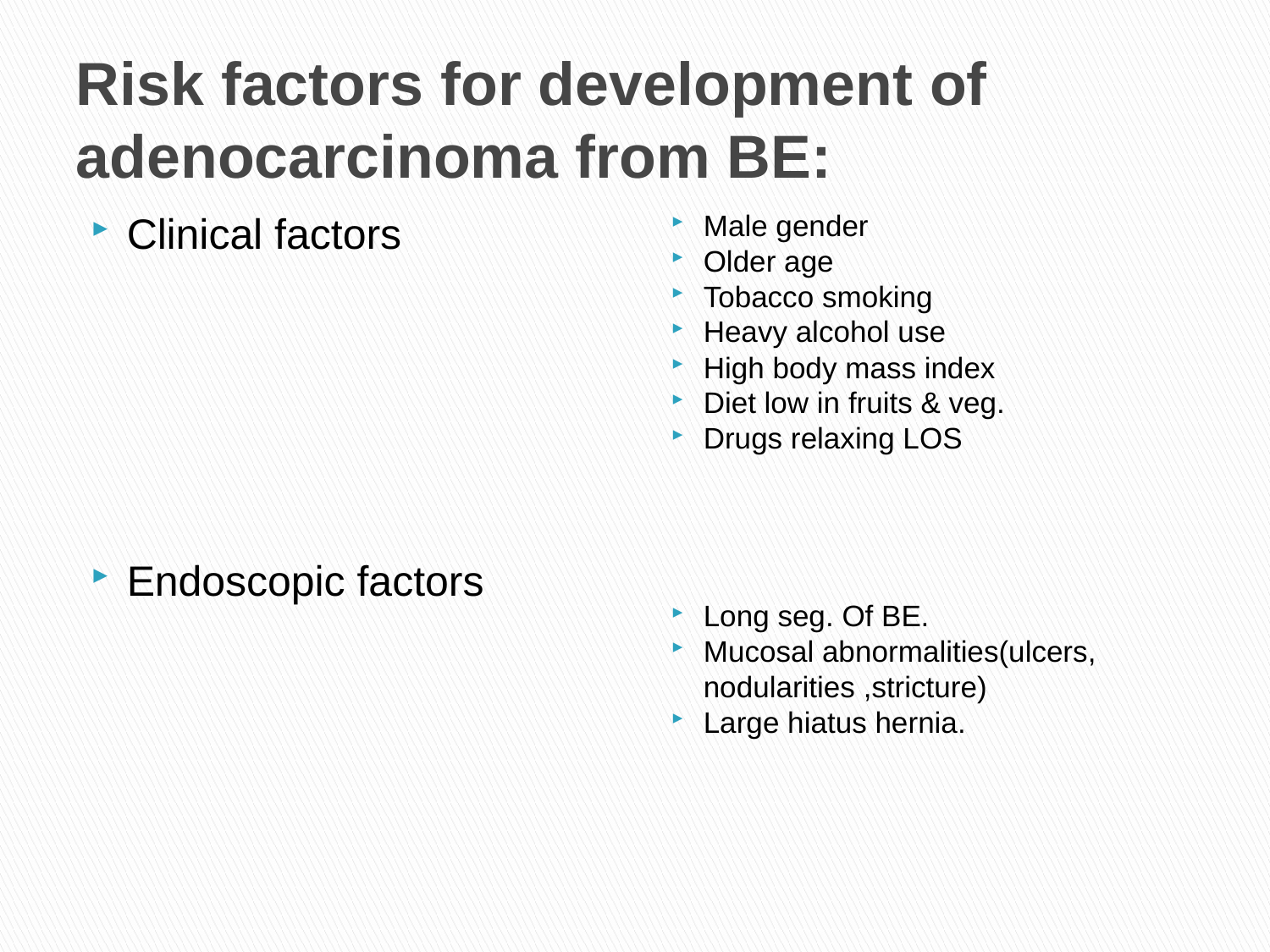

# Risk factors for development of adenocarcinoma from BE:
Clinical factors

Endoscopic factors
Male gender
Older age
Tobacco smoking
Heavy alcohol use
High body mass index
Diet low in fruits & veg.
Drugs relaxing LOS

Long seg. Of BE.
Mucosal abnormalities(ulcers, nodularities ,stricture)
Large hiatus hernia.